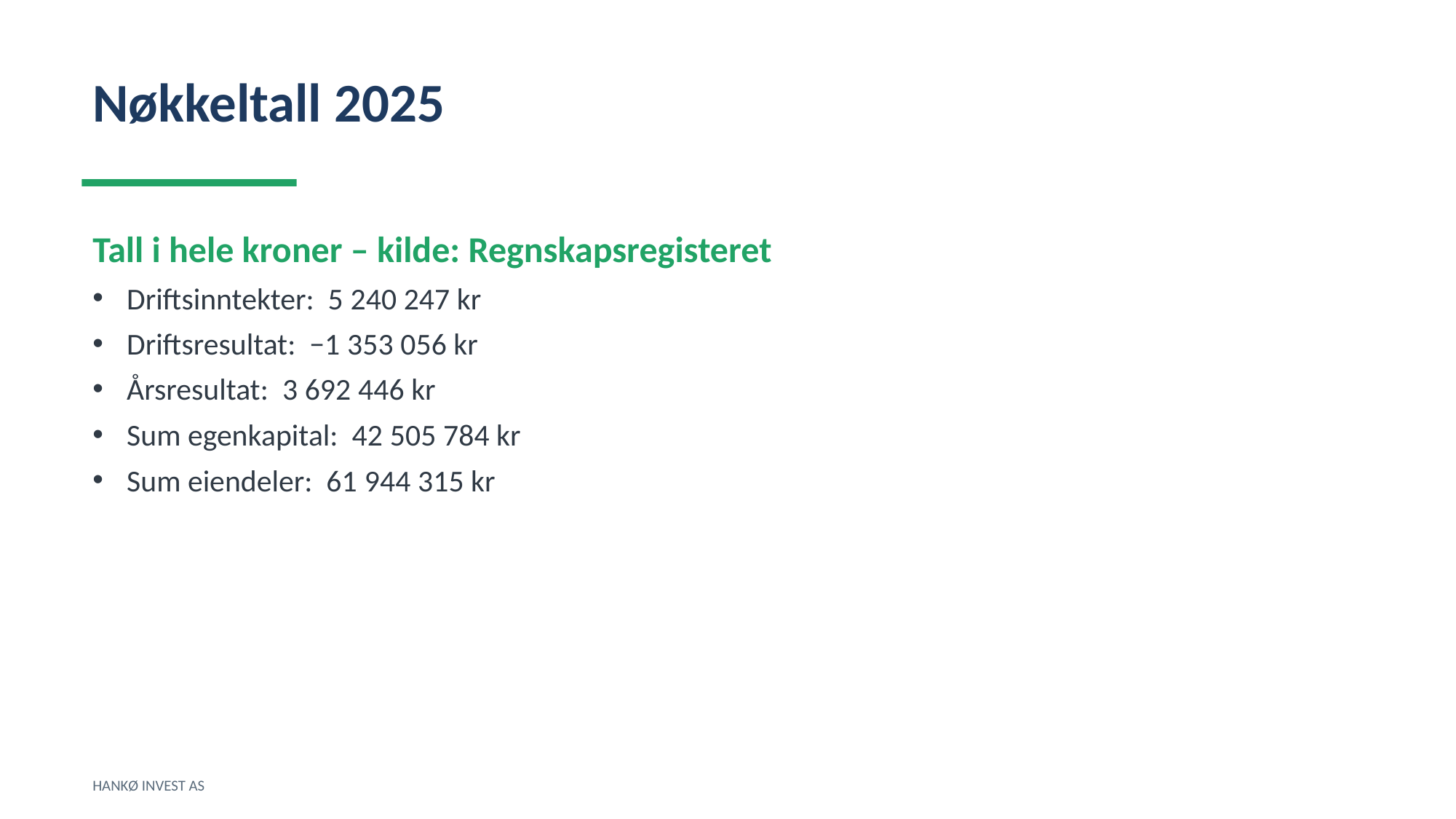

Nøkkeltall 2025

Tall i hele kroner – kilde: Regnskapsregisteret
Driftsinntekter:  5 240 247 kr
Driftsresultat:  −1 353 056 kr
Årsresultat:  3 692 446 kr
Sum egenkapital:  42 505 784 kr
Sum eiendeler:  61 944 315 kr
HANKØ INVEST AS